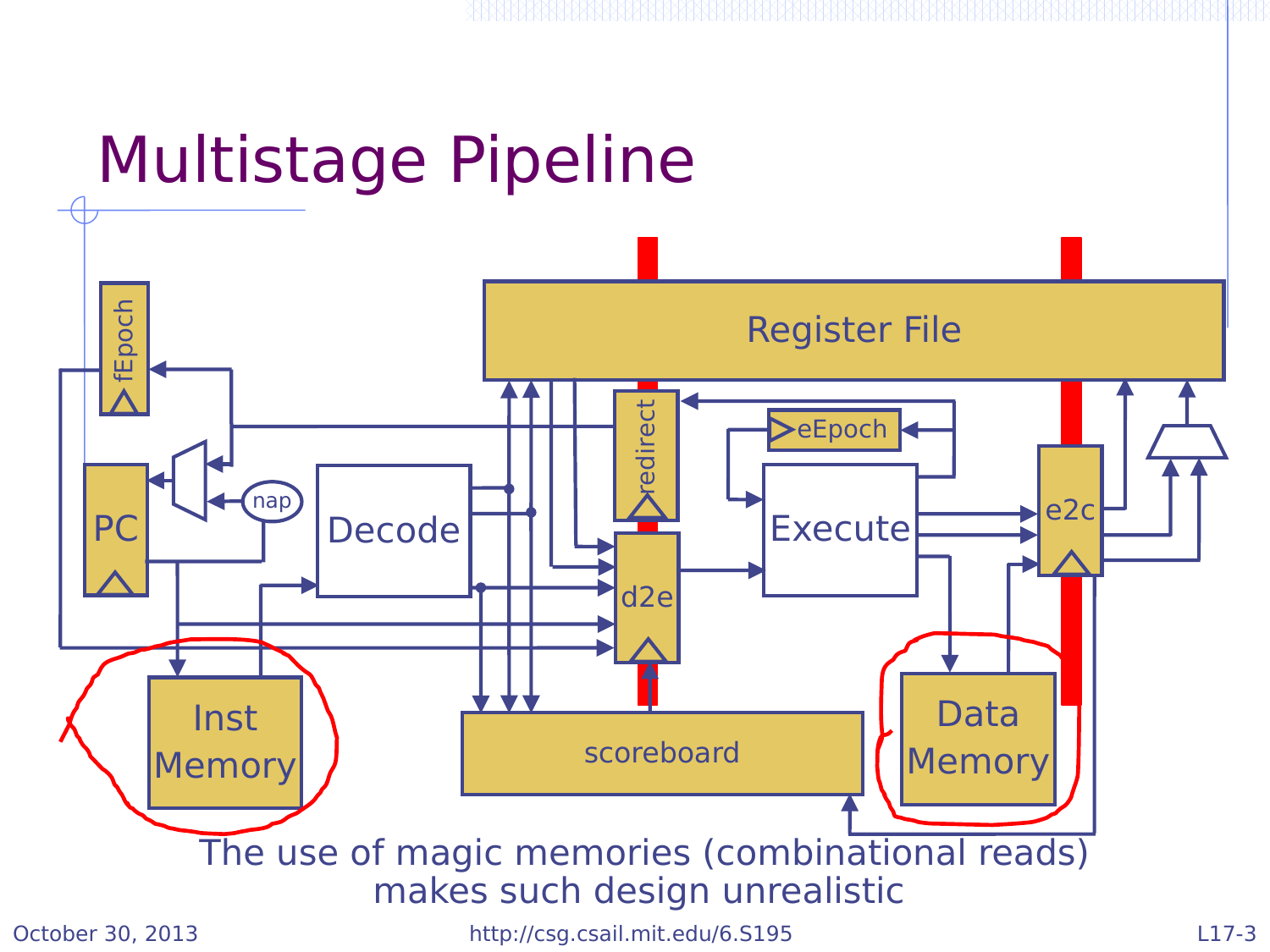

Multistage Pipeline

Register File
  fEpoch

  eEpoch

  redirect

e2c

PC

Execute
Decode

nap

d2e

Data
Memory
Inst
Memory
scoreboard

The use of magic memories (combinational reads) makes such design unrealistic
October 30, 2013
http://csg.csail.mit.edu/6.S195
L17-3